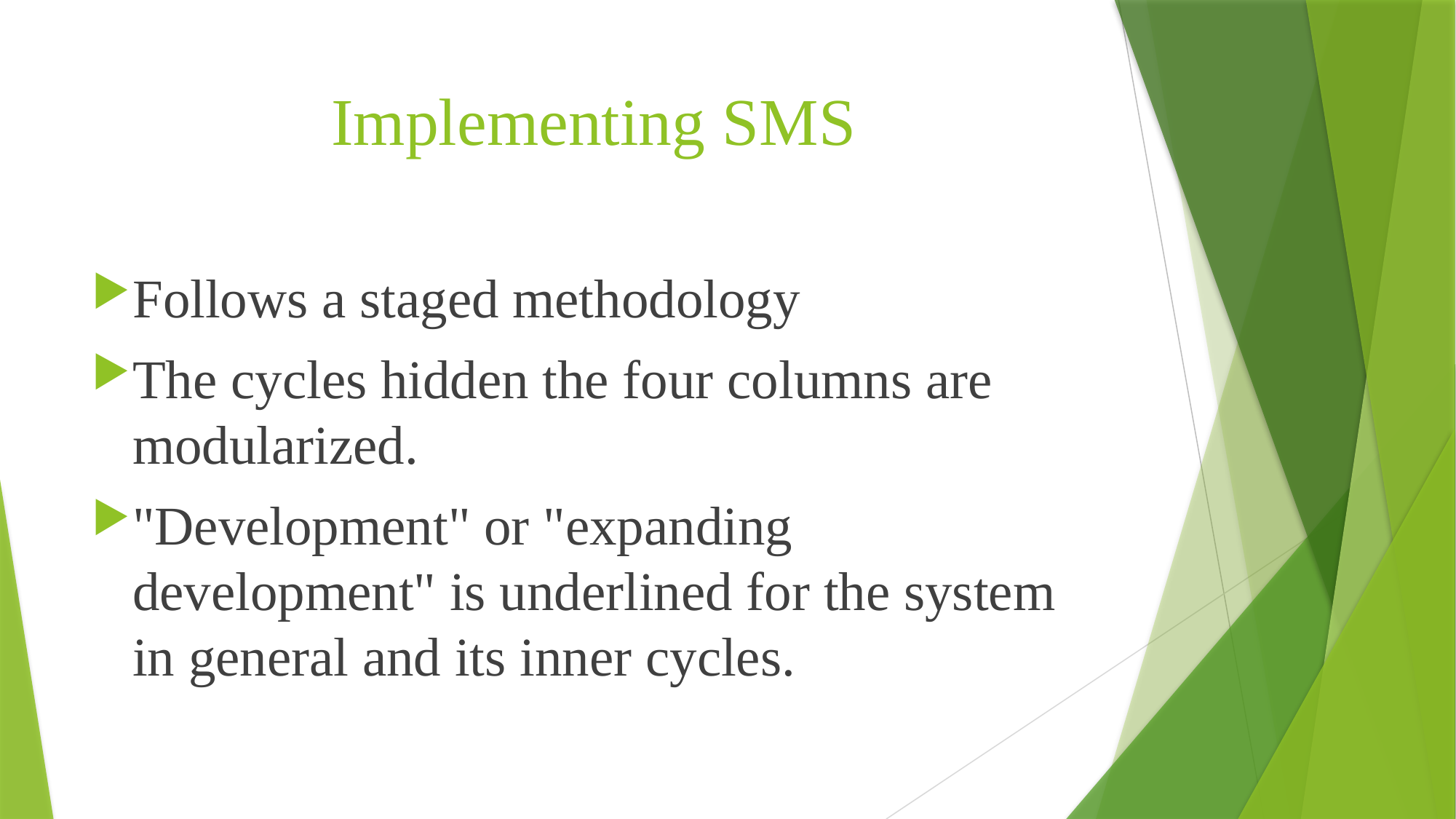

# Implementing SMS
Follows a staged methodology
The cycles hidden the four columns are modularized.
"Development" or "expanding development" is underlined for the system in general and its inner cycles.